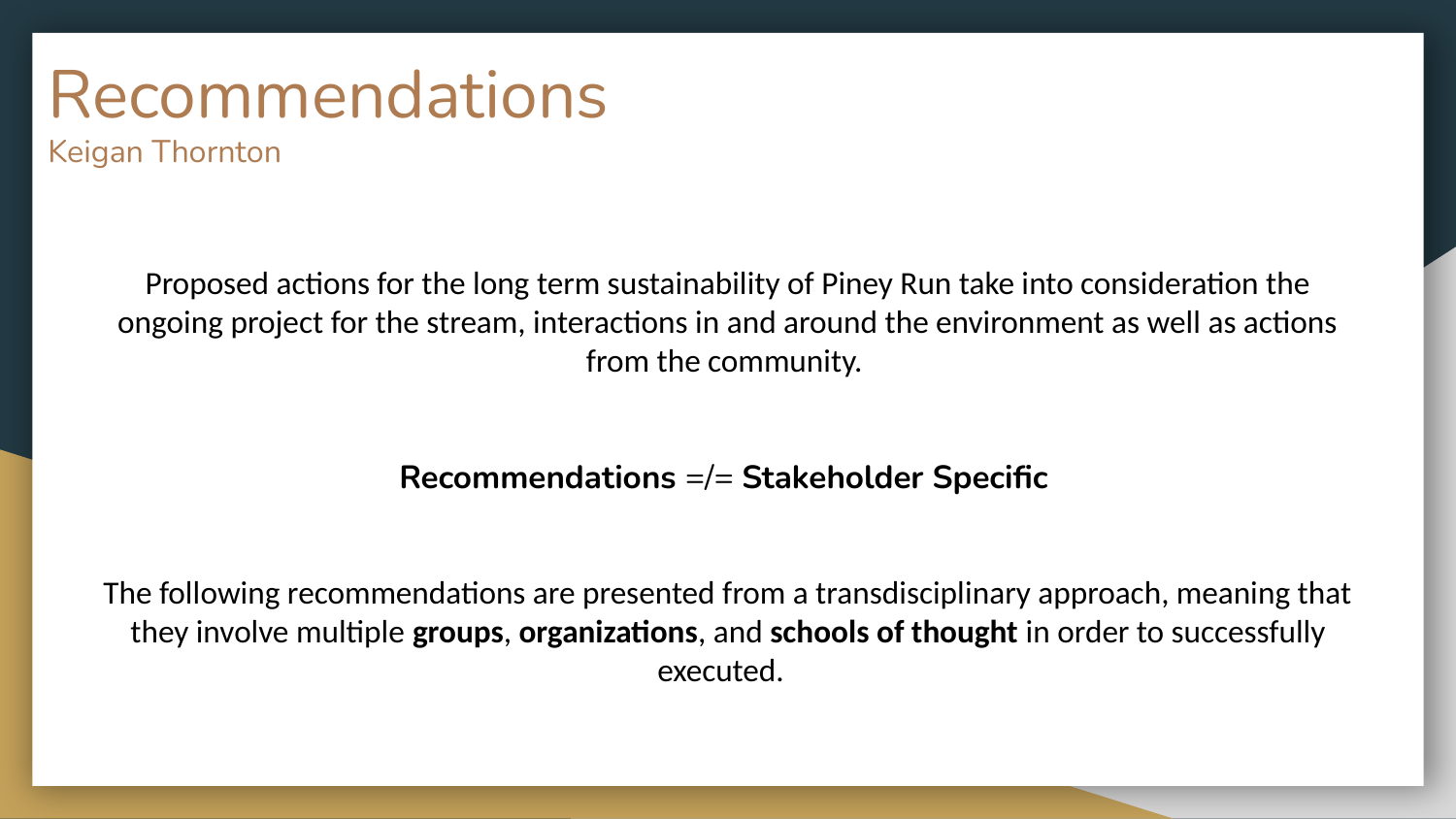

# Recommendations
Keigan Thornton

Proposed actions for the long term sustainability of Piney Run take into consideration the ongoing project for the stream, interactions in and around the environment as well as actions from the community.

Recommendations =/= Stakeholder Specific

The following recommendations are presented from a transdisciplinary approach, meaning that they involve multiple groups, organizations, and schools of thought in order to successfully executed.